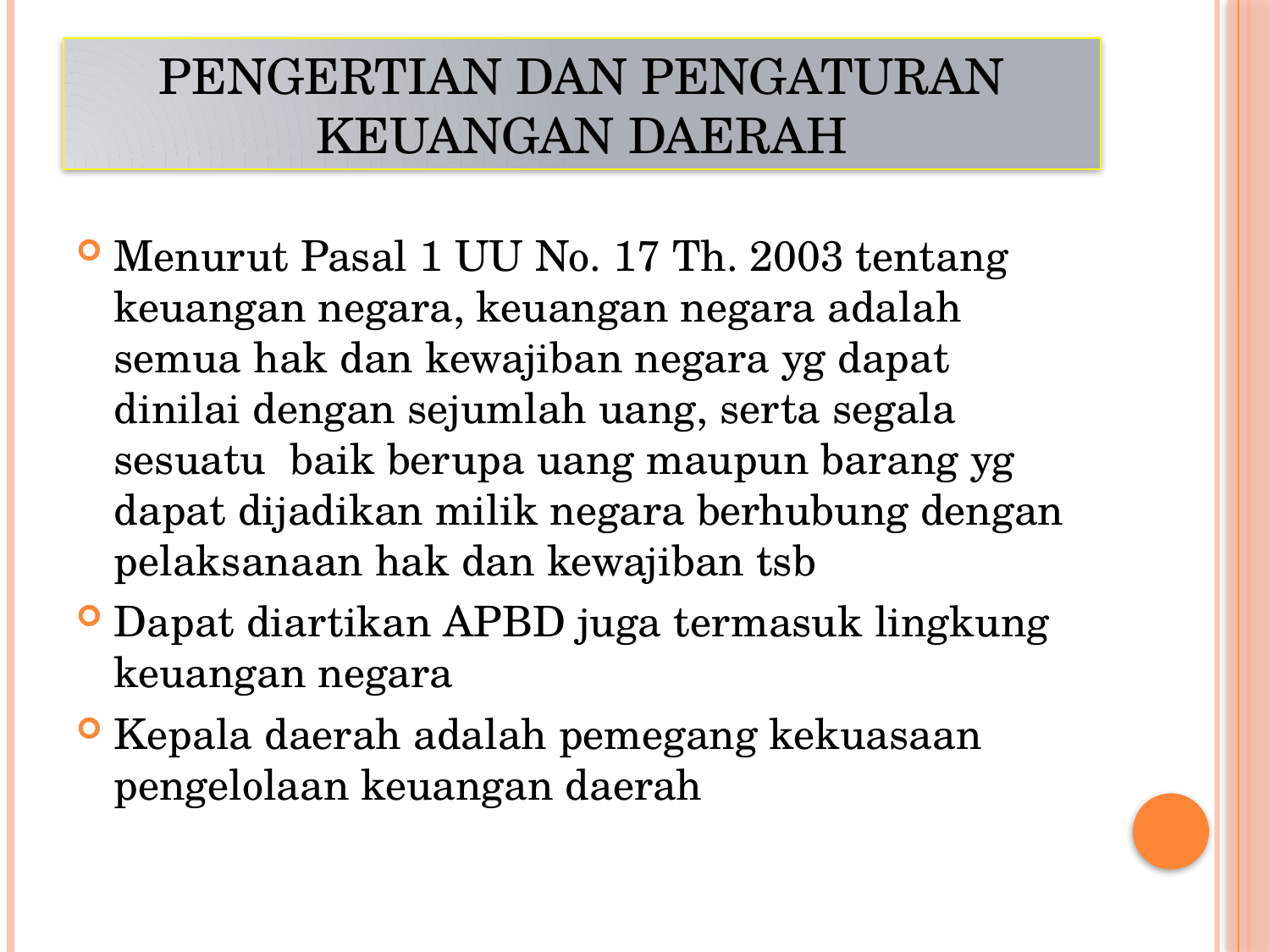

# PENGERTIAN DAN PENGATURAN KEUANGAN DAERAH
Menurut Pasal 1 UU No. 17 Th. 2003 tentang keuangan negara, keuangan negara adalah semua hak dan kewajiban negara yg dapat dinilai dengan sejumlah uang, serta segala sesuatu  baik berupa uang maupun barang yg dapat dijadikan milik negara berhubung dengan pelaksanaan hak dan kewajiban tsb
Dapat diartikan APBD juga termasuk lingkung keuangan negara
Kepala daerah adalah pemegang kekuasaan pengelolaan keuangan daerah